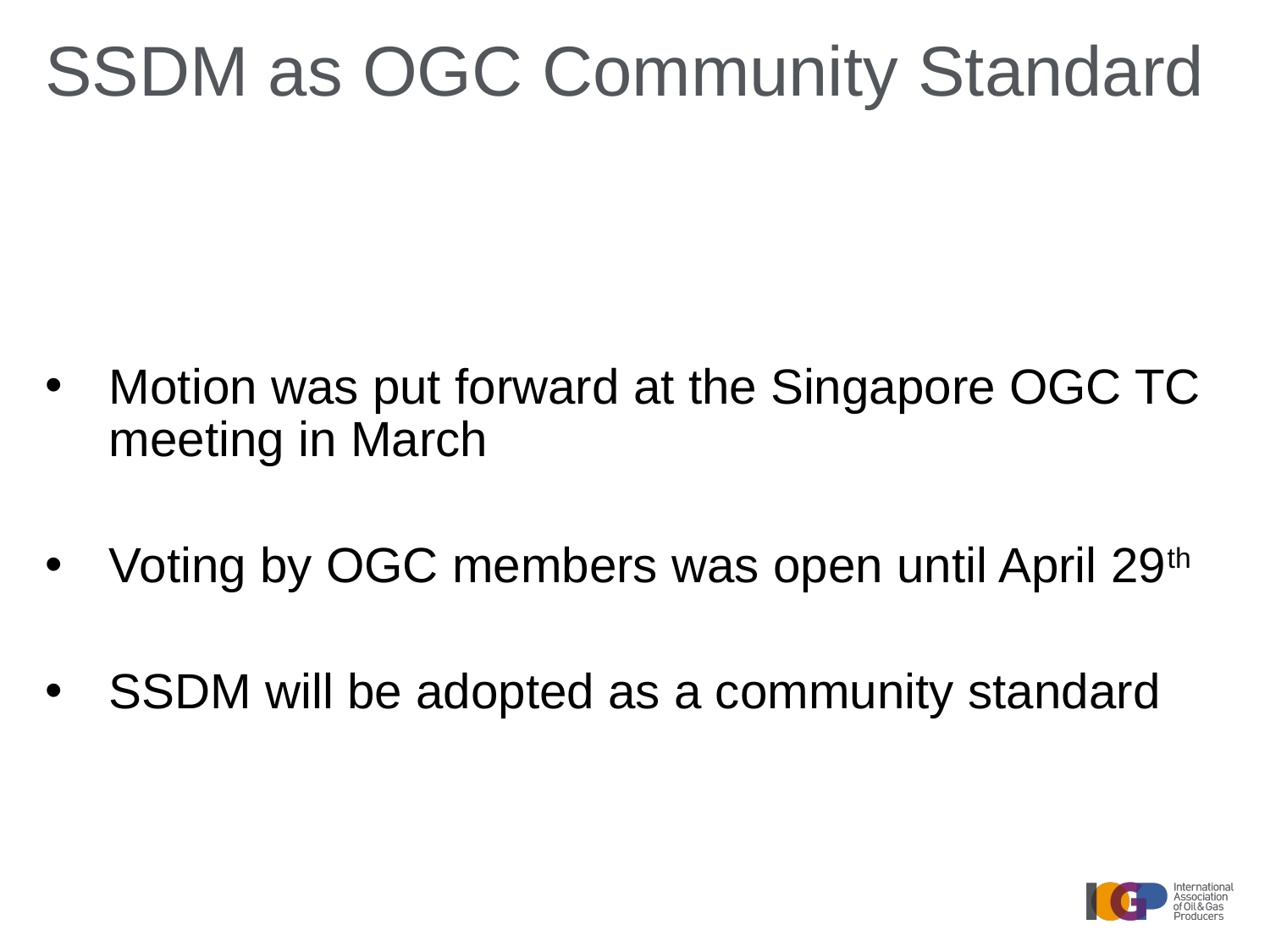

# SSDM as OGC Community Standard
Motion was put forward at the Singapore OGC TC meeting in March

Voting by OGC members was open until April 29th

SSDM will be adopted as a community standard